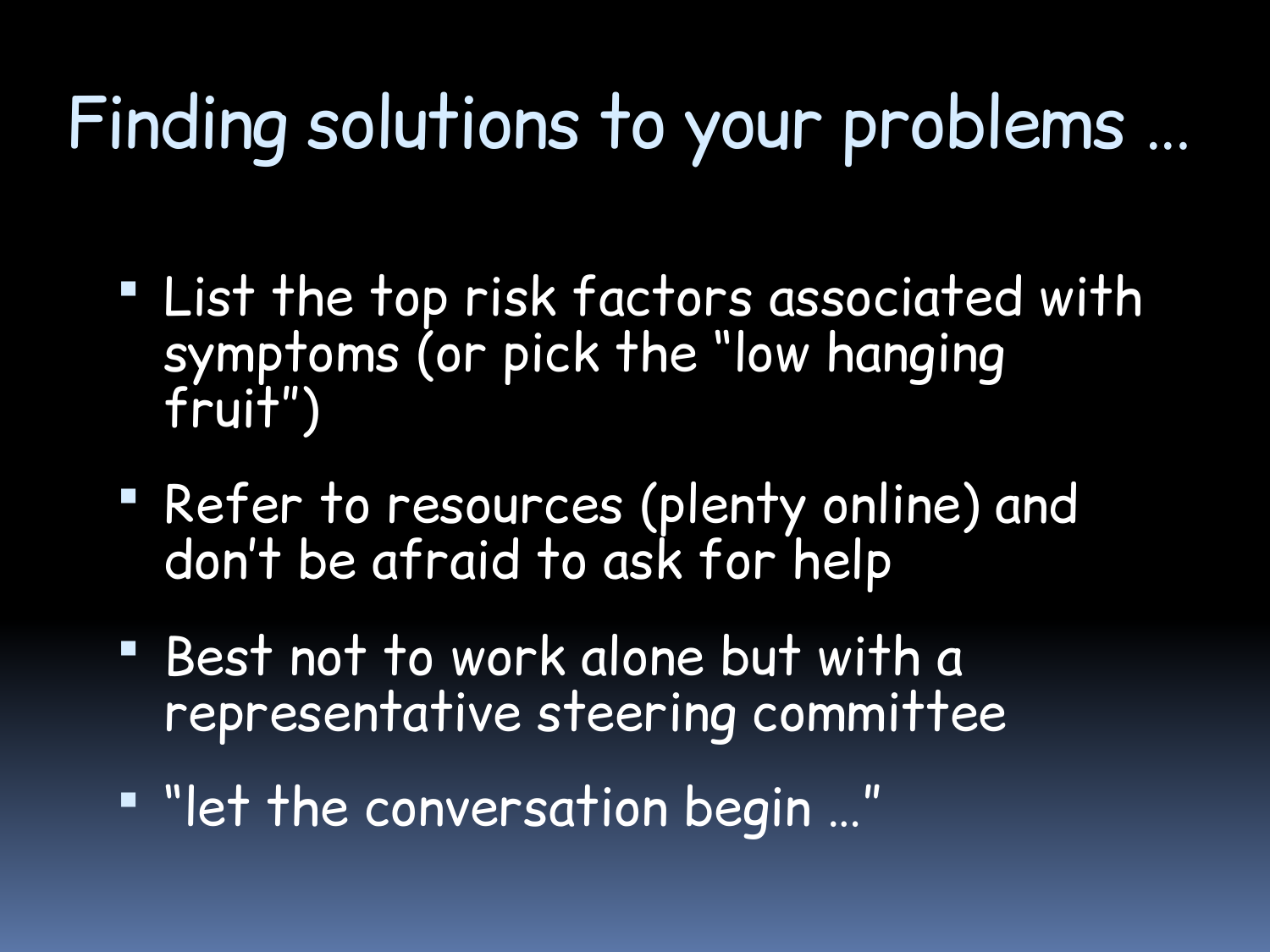

Finding solutions to your problems …
List the top risk factors associated with symptoms (or pick the “low hanging fruit”)

Refer to resources (plenty online) and don’t be afraid to ask for help

Best not to work alone but with a representative steering committee

“let the conversation begin …”